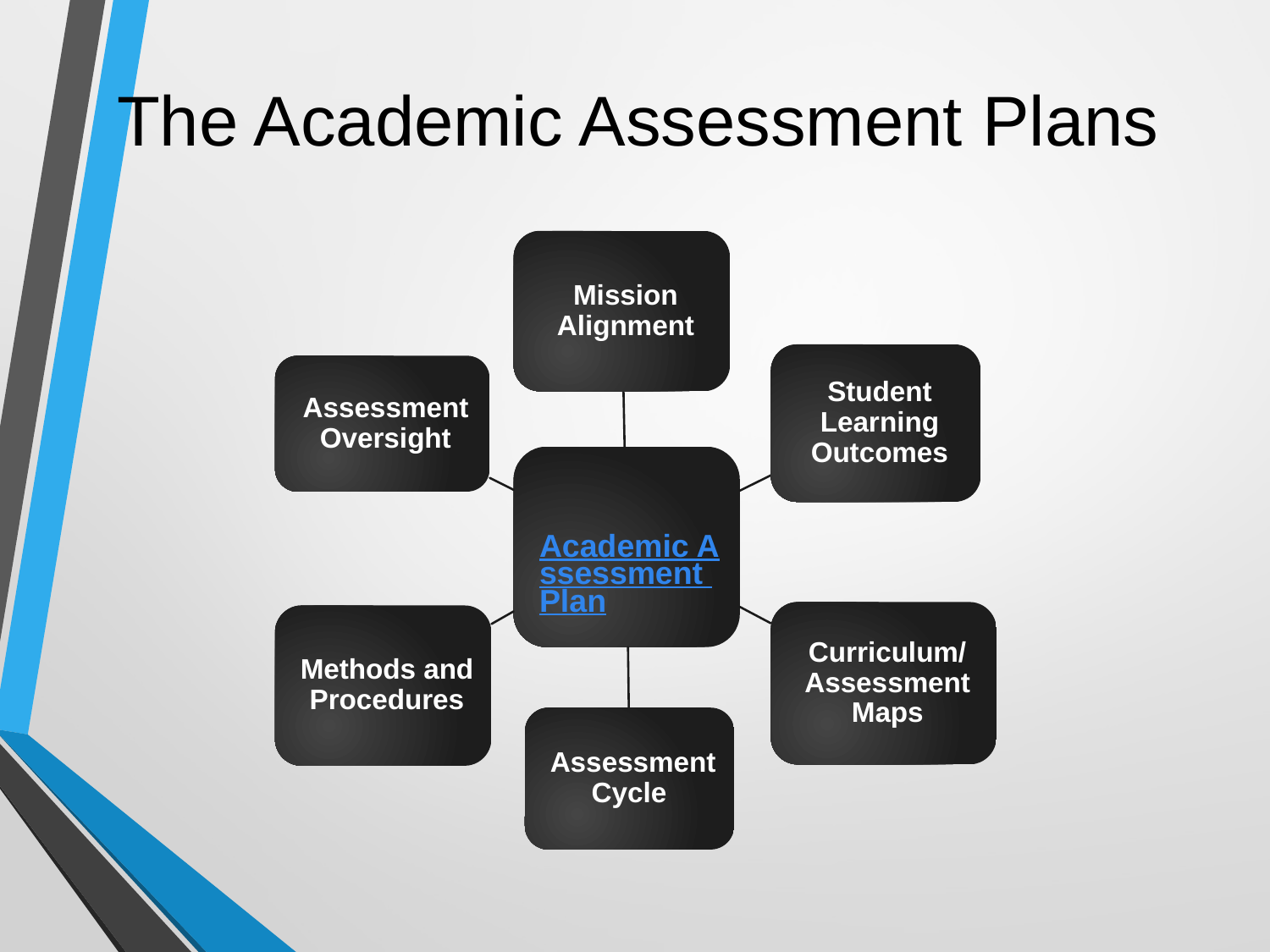

# The Academic Assessment Plans
Academic Assessment Plan
Mission Alignment
Student Learning Outcomes
Curriculum/ Assessment Maps
Assessment Cycle
Methods and Procedures
Assessment Oversight